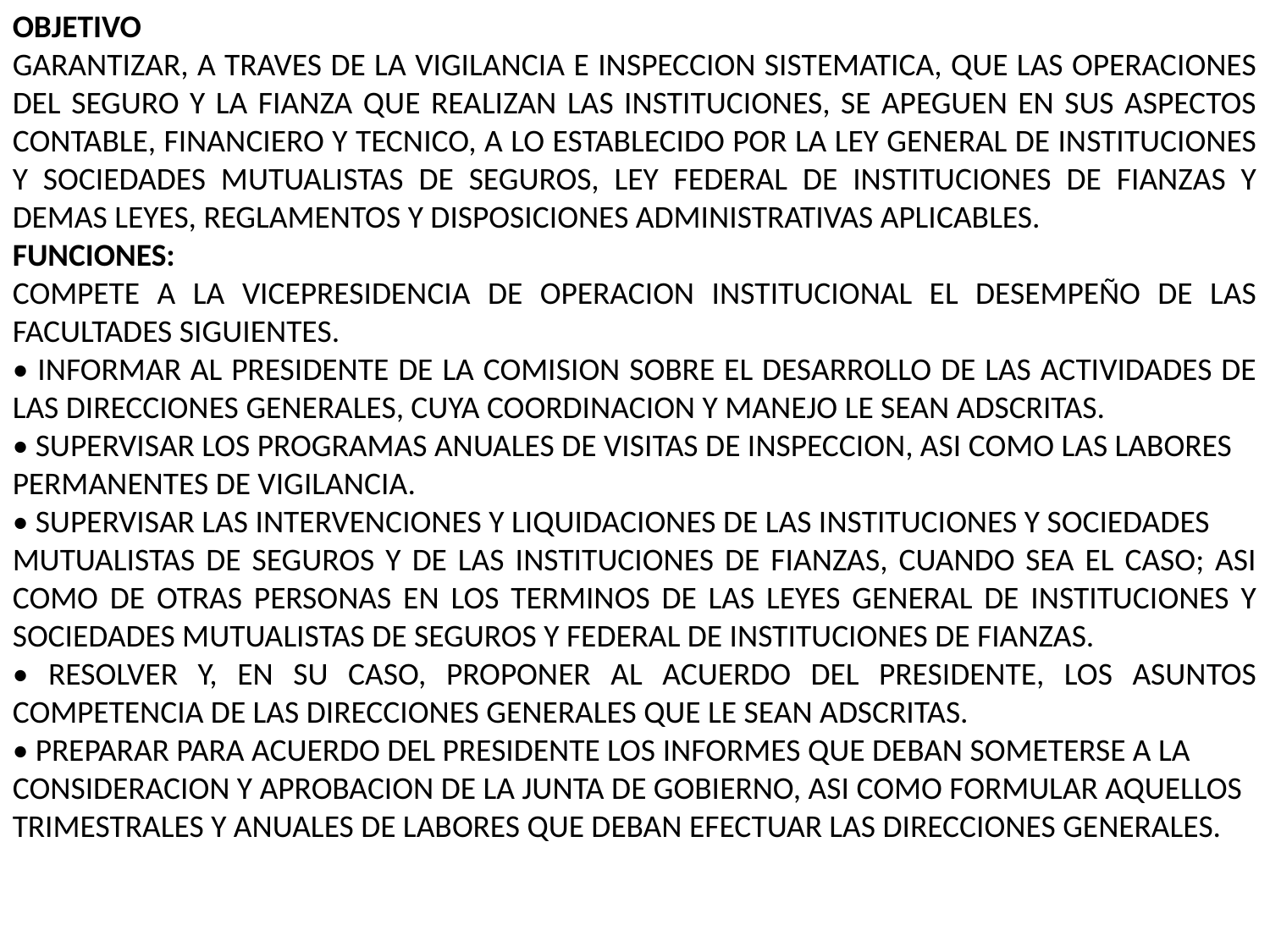

OBJETIVO
GARANTIZAR, A TRAVES DE LA VIGILANCIA E INSPECCION SISTEMATICA, QUE LAS OPERACIONES DEL SEGURO Y LA FIANZA QUE REALIZAN LAS INSTITUCIONES, SE APEGUEN EN SUS ASPECTOS CONTABLE, FINANCIERO Y TECNICO, A LO ESTABLECIDO POR LA LEY GENERAL DE INSTITUCIONES Y SOCIEDADES MUTUALISTAS DE SEGUROS, LEY FEDERAL DE INSTITUCIONES DE FIANZAS Y DEMAS LEYES, REGLAMENTOS Y DISPOSICIONES ADMINISTRATIVAS APLICABLES.
FUNCIONES:
COMPETE A LA VICEPRESIDENCIA DE OPERACION INSTITUCIONAL EL DESEMPEÑO DE LAS FACULTADES SIGUIENTES.
• INFORMAR AL PRESIDENTE DE LA COMISION SOBRE EL DESARROLLO DE LAS ACTIVIDADES DE LAS DIRECCIONES GENERALES, CUYA COORDINACION Y MANEJO LE SEAN ADSCRITAS.
• SUPERVISAR LOS PROGRAMAS ANUALES DE VISITAS DE INSPECCION, ASI COMO LAS LABORES
PERMANENTES DE VIGILANCIA.
• SUPERVISAR LAS INTERVENCIONES Y LIQUIDACIONES DE LAS INSTITUCIONES Y SOCIEDADES
MUTUALISTAS DE SEGUROS Y DE LAS INSTITUCIONES DE FIANZAS, CUANDO SEA EL CASO; ASI COMO DE OTRAS PERSONAS EN LOS TERMINOS DE LAS LEYES GENERAL DE INSTITUCIONES Y SOCIEDADES MUTUALISTAS DE SEGUROS Y FEDERAL DE INSTITUCIONES DE FIANZAS.
• RESOLVER Y, EN SU CASO, PROPONER AL ACUERDO DEL PRESIDENTE, LOS ASUNTOS COMPETENCIA DE LAS DIRECCIONES GENERALES QUE LE SEAN ADSCRITAS.
• PREPARAR PARA ACUERDO DEL PRESIDENTE LOS INFORMES QUE DEBAN SOMETERSE A LA
CONSIDERACION Y APROBACION DE LA JUNTA DE GOBIERNO, ASI COMO FORMULAR AQUELLOS
TRIMESTRALES Y ANUALES DE LABORES QUE DEBAN EFECTUAR LAS DIRECCIONES GENERALES.